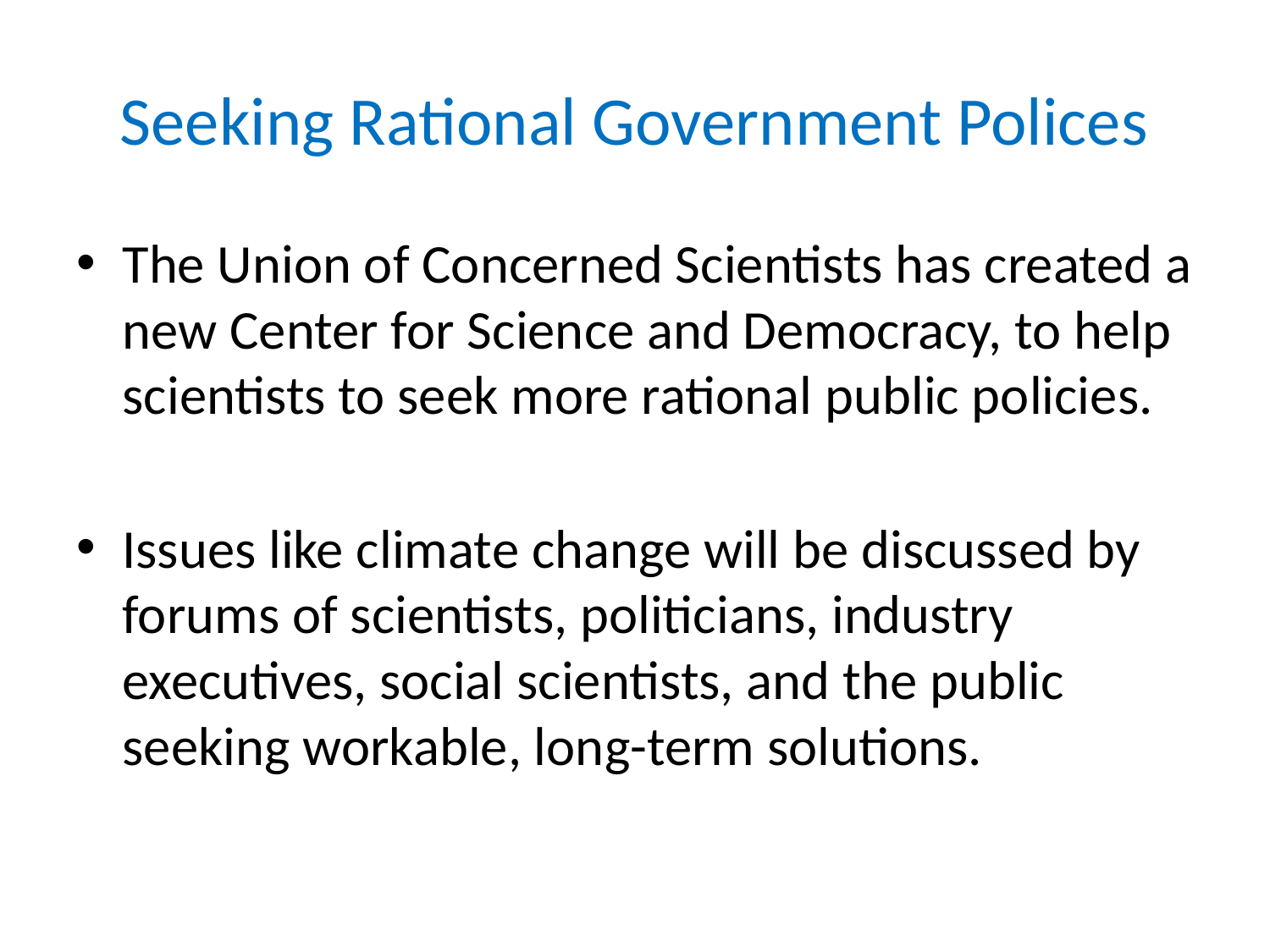

# Seeking Rational Government Polices
The Union of Concerned Scientists has created a new Center for Science and Democracy, to help scientists to seek more rational public policies.

Issues like climate change will be discussed by forums of scientists, politicians, industry executives, social scientists, and the public seeking workable, long-term solutions.